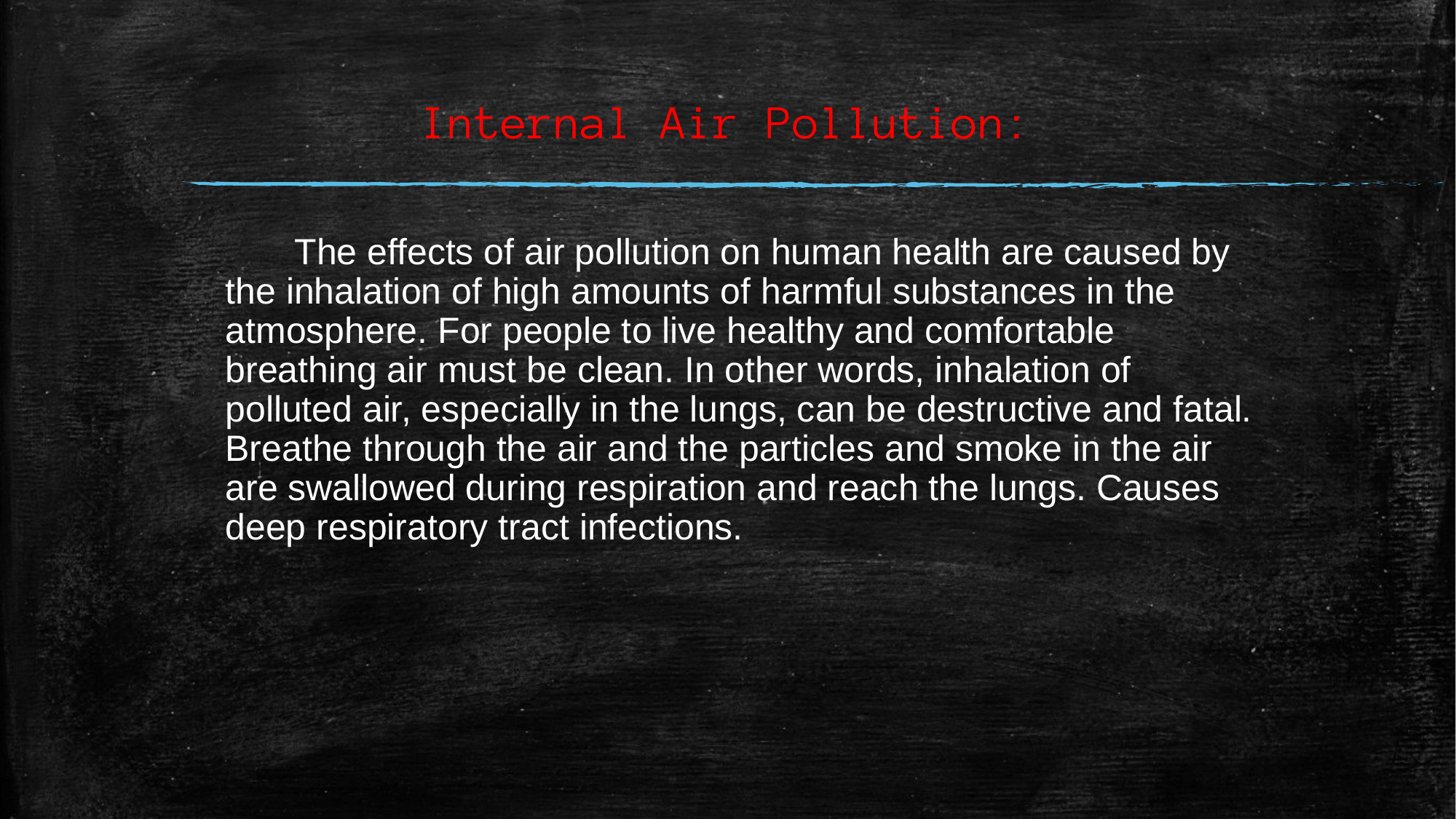

# Internal Air Pollution:
          The effects of air pollution on human health are caused by the inhalation of high amounts of harmful substances in the atmosphere. For people to live healthy and comfortable breathing air must be clean. In other words, inhalation of polluted air, especially in the lungs, can be destructive and fatal. Breathe through the air and the particles and smoke in the air are swallowed during respiration and reach the lungs. Causes deep respiratory tract infections.